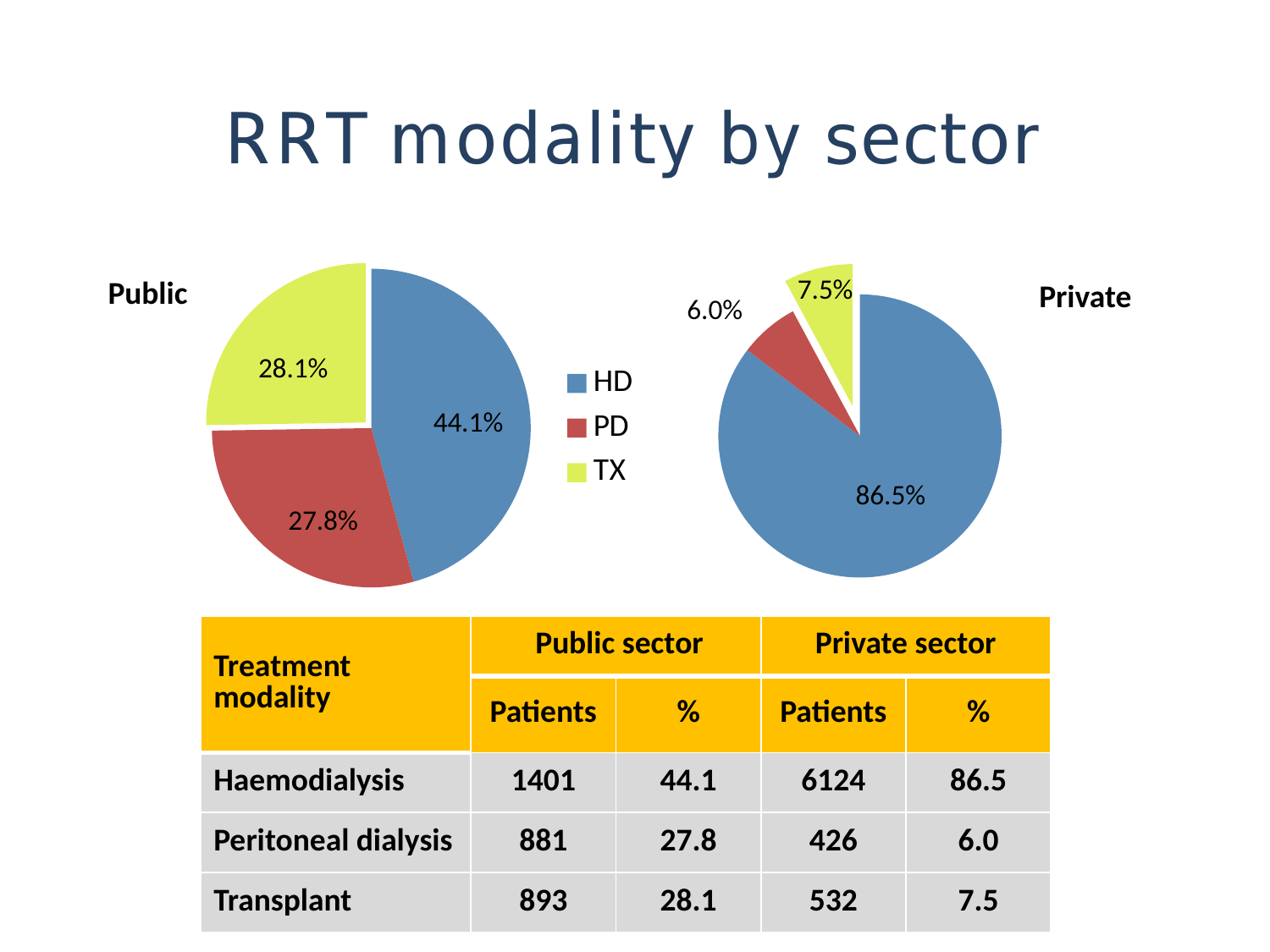

# RRT modality by sector

### Chart

| Category | Column1 |
|---|---|
| HD | 1517.0 |
| PD | 963.0 |
| TX | 838.0 |

### Chart

| Category | Column1 |
|---|---|
| HD | 6012.0 |
| PD | 477.0 |
| TX | 553.0 |
7.5%
Public
Private
6.0%
28.1%
44.1%
86.5%
27.8%
| Treatment modality | Public sector |  | Private sector |  |
| --- | --- | --- | --- | --- |
|  | Patients | % | Patients | % |
| Haemodialysis | 1401 | 44.1 | 6124 | 86.5 |
| Peritoneal dialysis | 881 | 27.8 | 426 | 6.0 |
| Transplant | 893 | 28.1 | 532 | 7.5 |